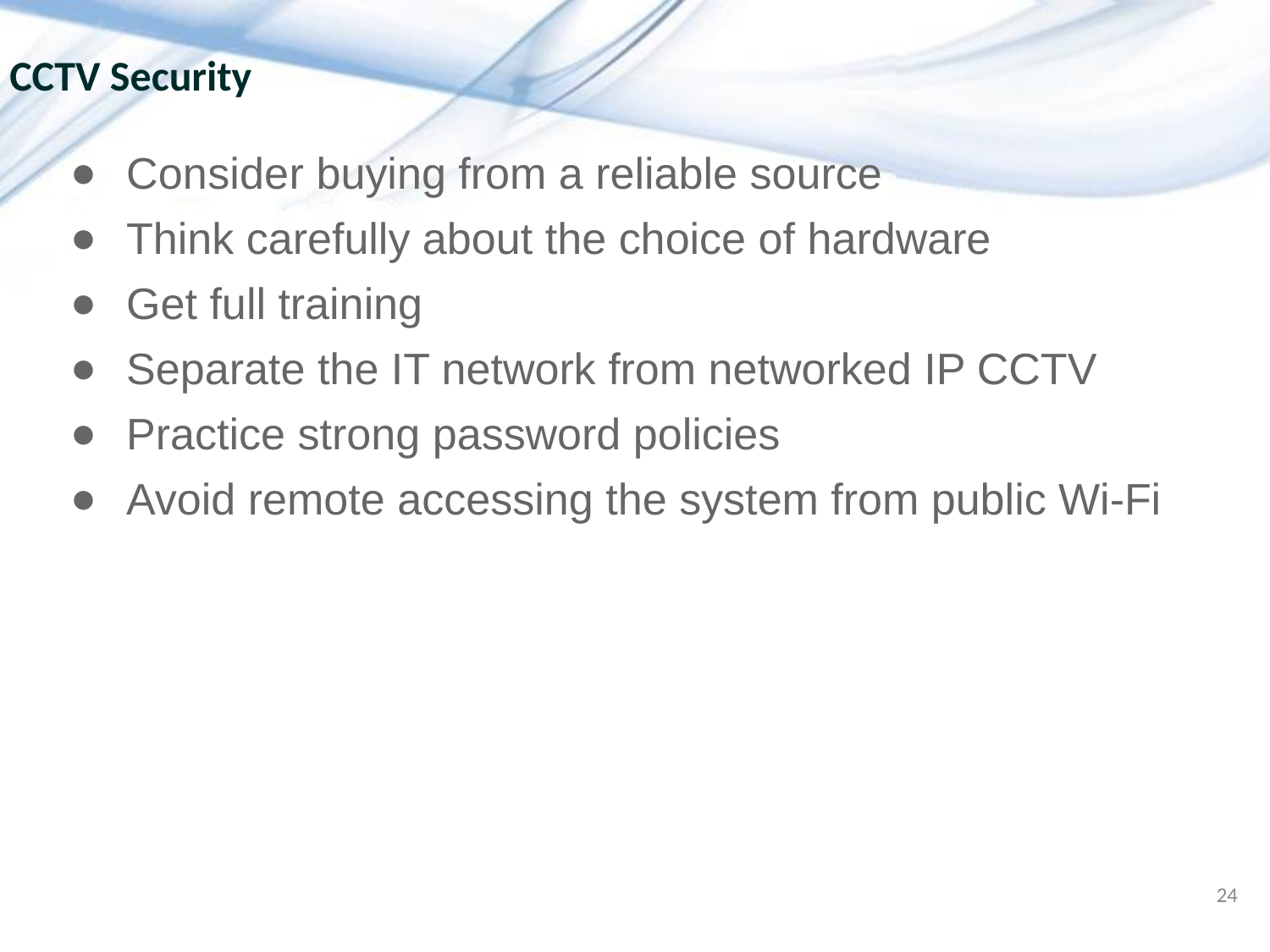

# CCTV Security
Consider buying from a reliable source
Think carefully about the choice of hardware
Get full training
Separate the IT network from networked IP CCTV
Practice strong password policies
Avoid remote accessing the system from public Wi-Fi

24